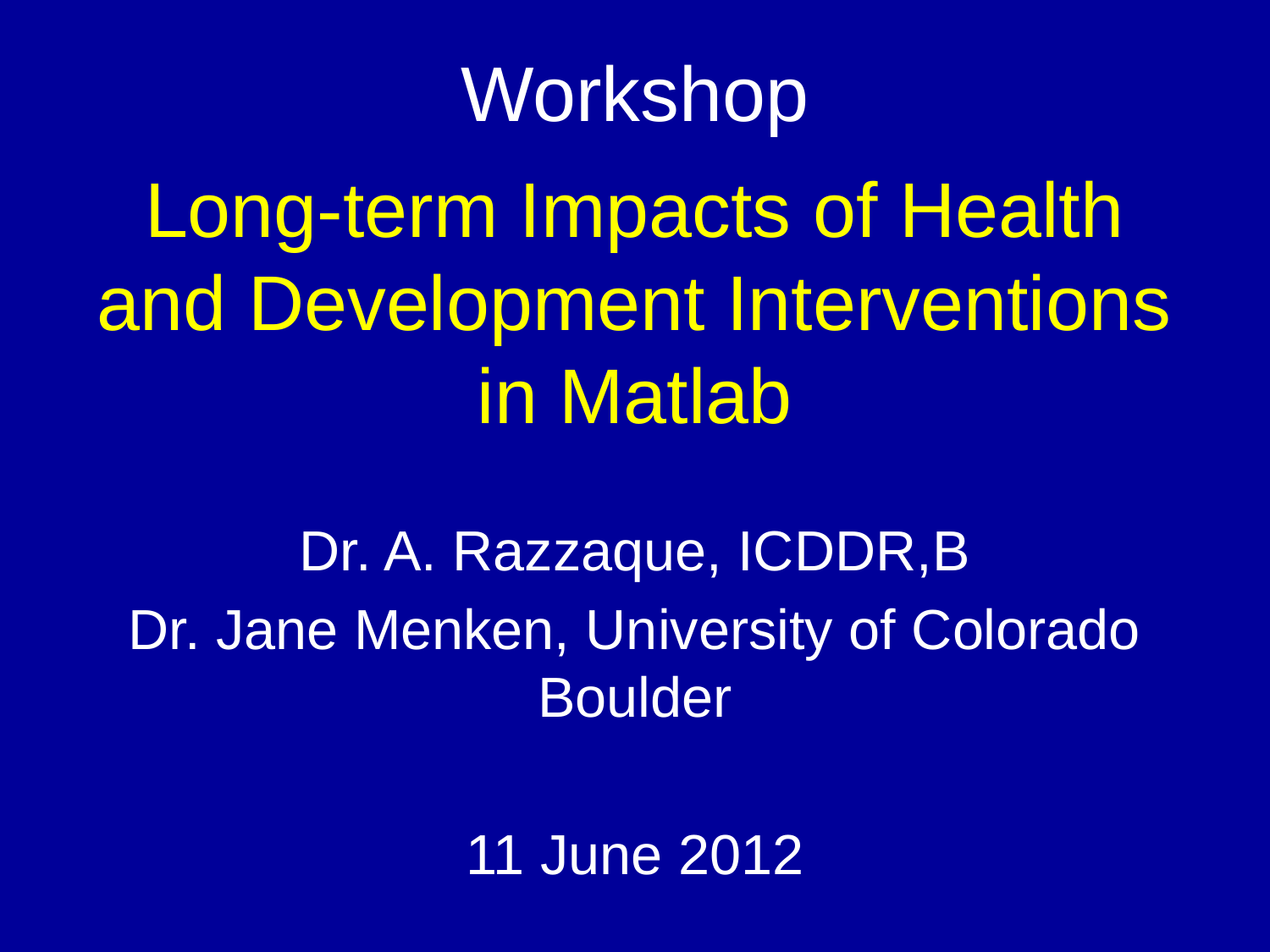

# Workshop Long-term Impacts of Health and Development Interventions in Matlab
Dr. A. Razzaque, ICDDR,B
Dr. Jane Menken, University of Colorado Boulder

11 June 2012